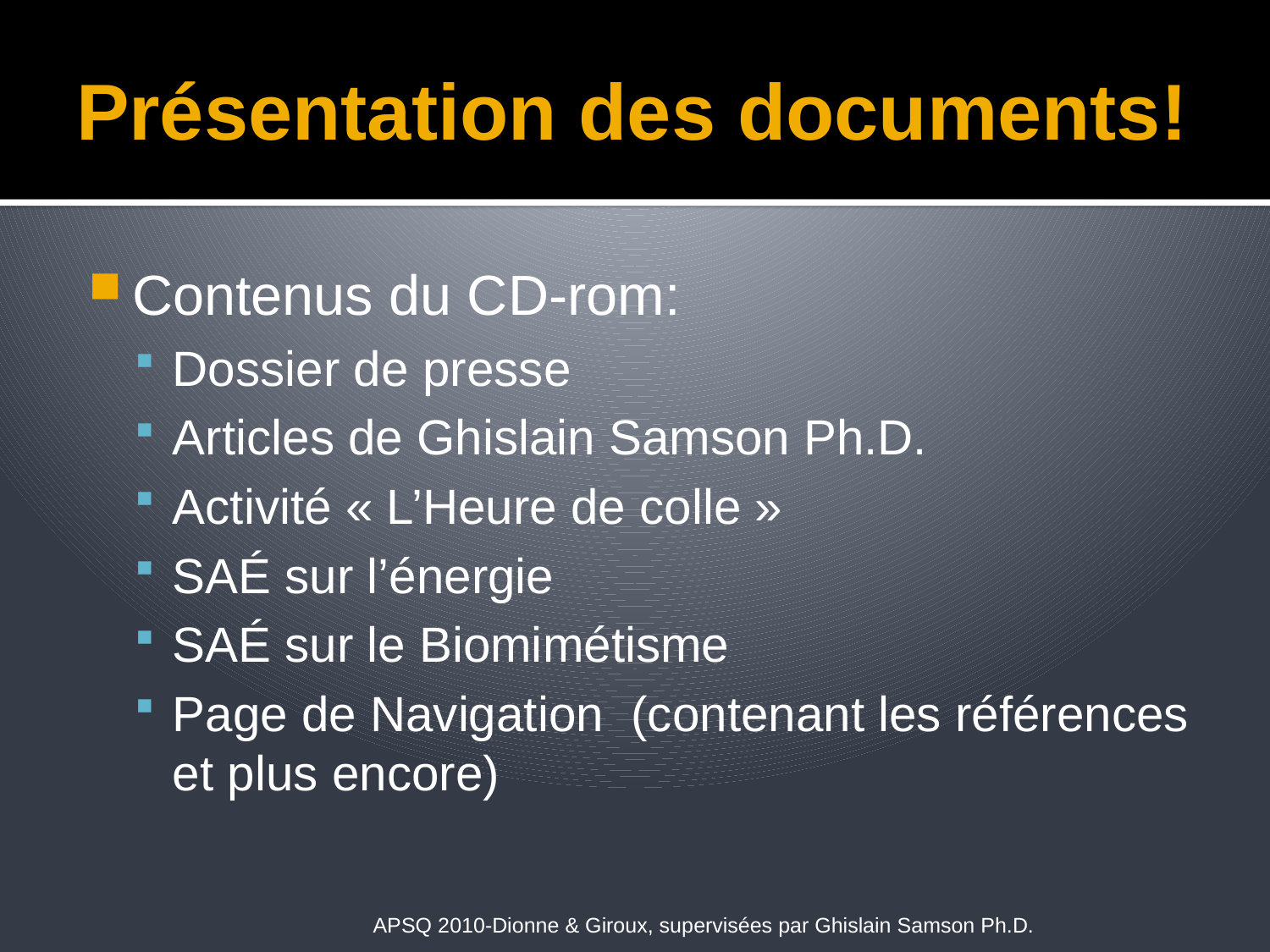

# Présentation des documents!
Contenus du CD-rom:
Dossier de presse
Articles de Ghislain Samson Ph.D.
Activité « L’Heure de colle »
SAÉ sur l’énergie
SAÉ sur le Biomimétisme
Page de Navigation  (contenant les références et plus encore)
APSQ 2010-Dionne & Giroux, supervisées par Ghislain Samson Ph.D.